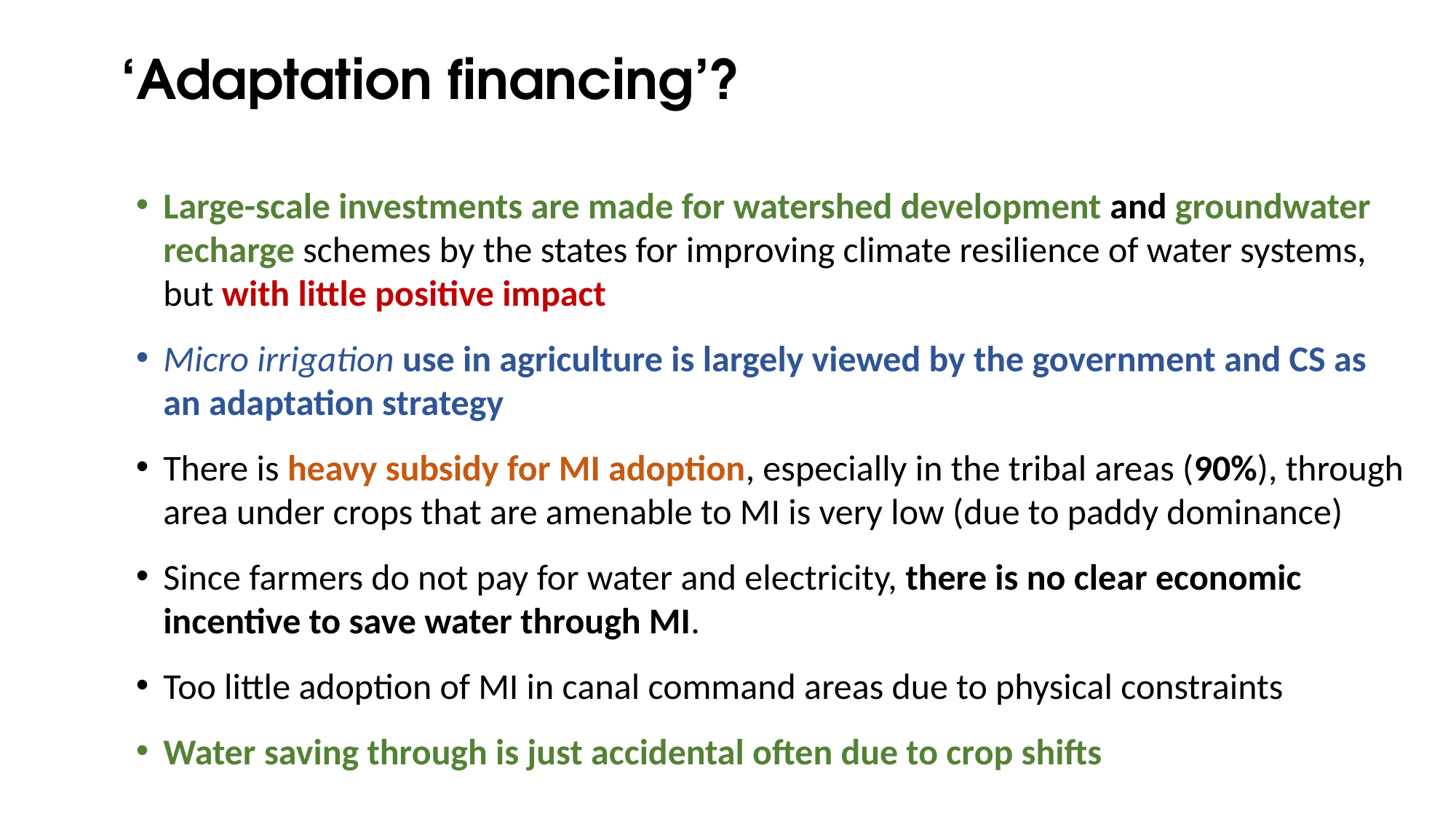

# ‘Adaptation financing’?
Large-scale investments are made for watershed development and groundwater recharge schemes by the states for improving climate resilience of water systems, but with little positive impact

Micro irrigation use in agriculture is largely viewed by the government and CS as an adaptation strategy
There is heavy subsidy for MI adoption, especially in the tribal areas (90%), through area under crops that are amenable to MI is very low (due to paddy dominance)

Since farmers do not pay for water and electricity, there is no clear economic incentive to save water through MI.

Too little adoption of MI in canal command areas due to physical constraints

Water saving through is just accidental often due to crop shifts